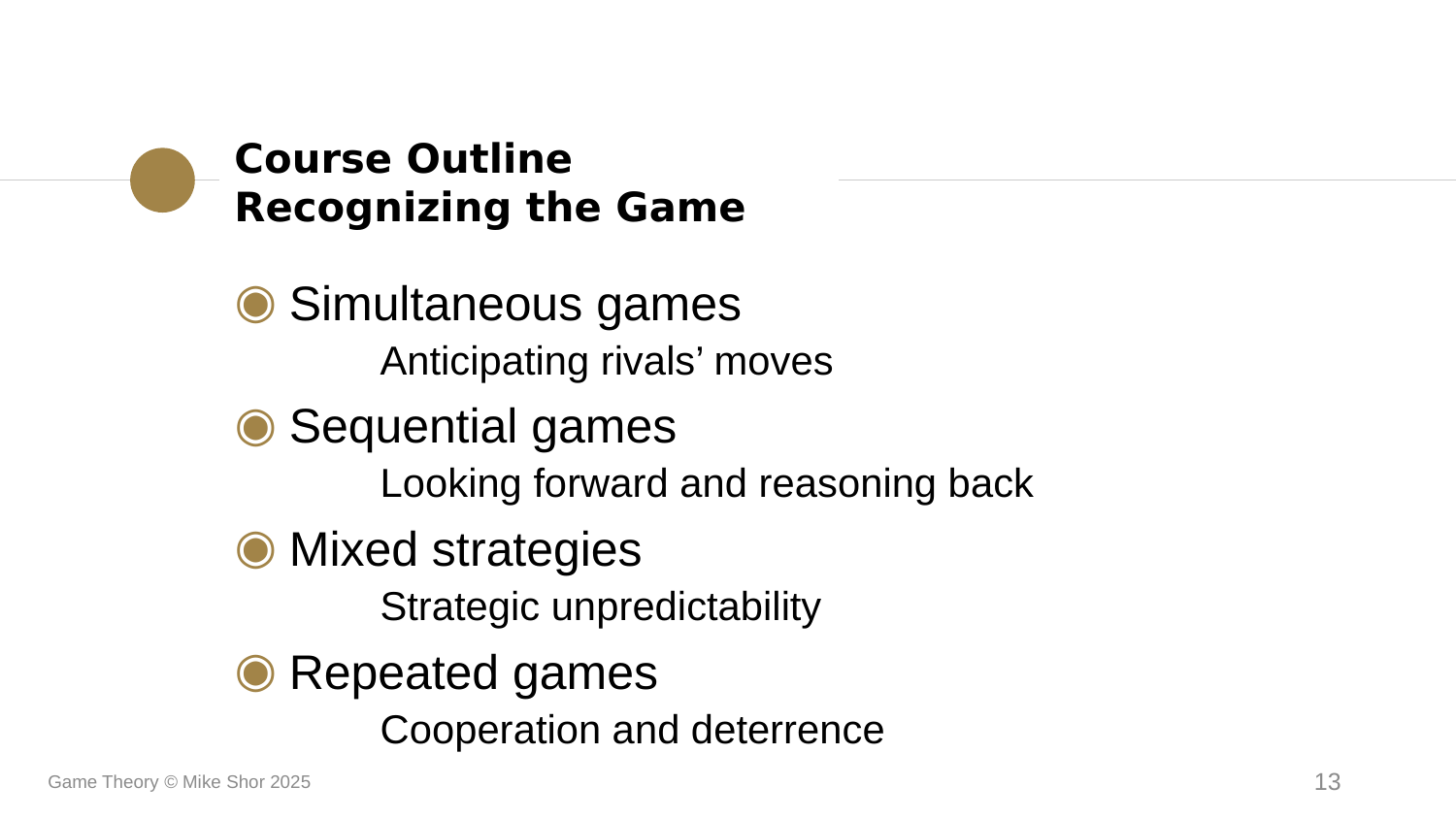

Course Outline
Recognizing the Game
Simultaneous games
	Anticipating rivals’ moves
Sequential games
	Looking forward and reasoning back
Mixed strategies
	Strategic unpredictability
Repeated games
	Cooperation and deterrence
Game Theory © Mike Shor 2025
13